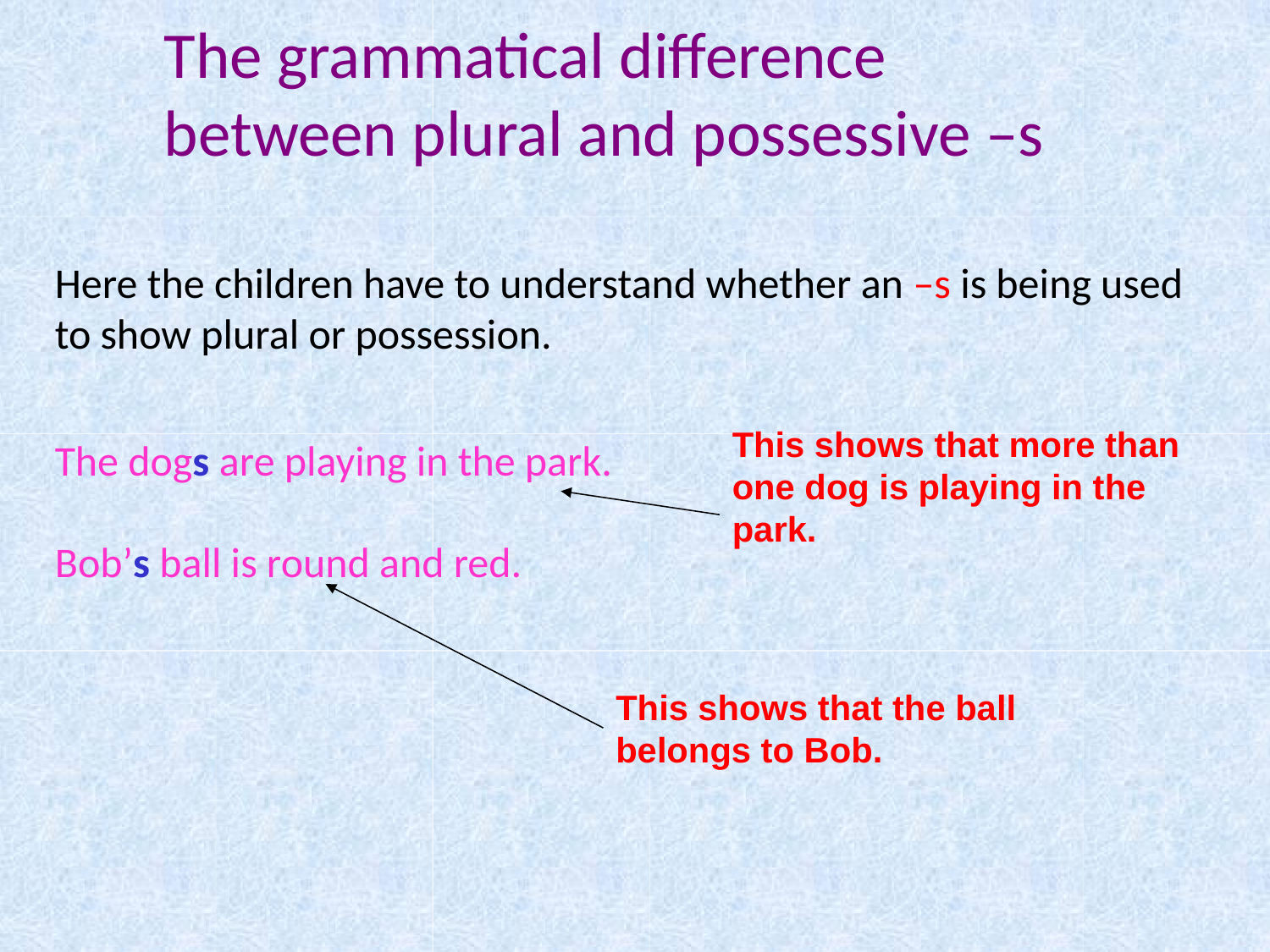

# The grammatical difference between plural and possessive –s
Here the children have to understand whether an –s is being used to show plural or possession.

The dogs are playing in the park.

Bob’s ball is round and red.
This shows that more than one dog is playing in the park.

This shows that the ball belongs to Bob.